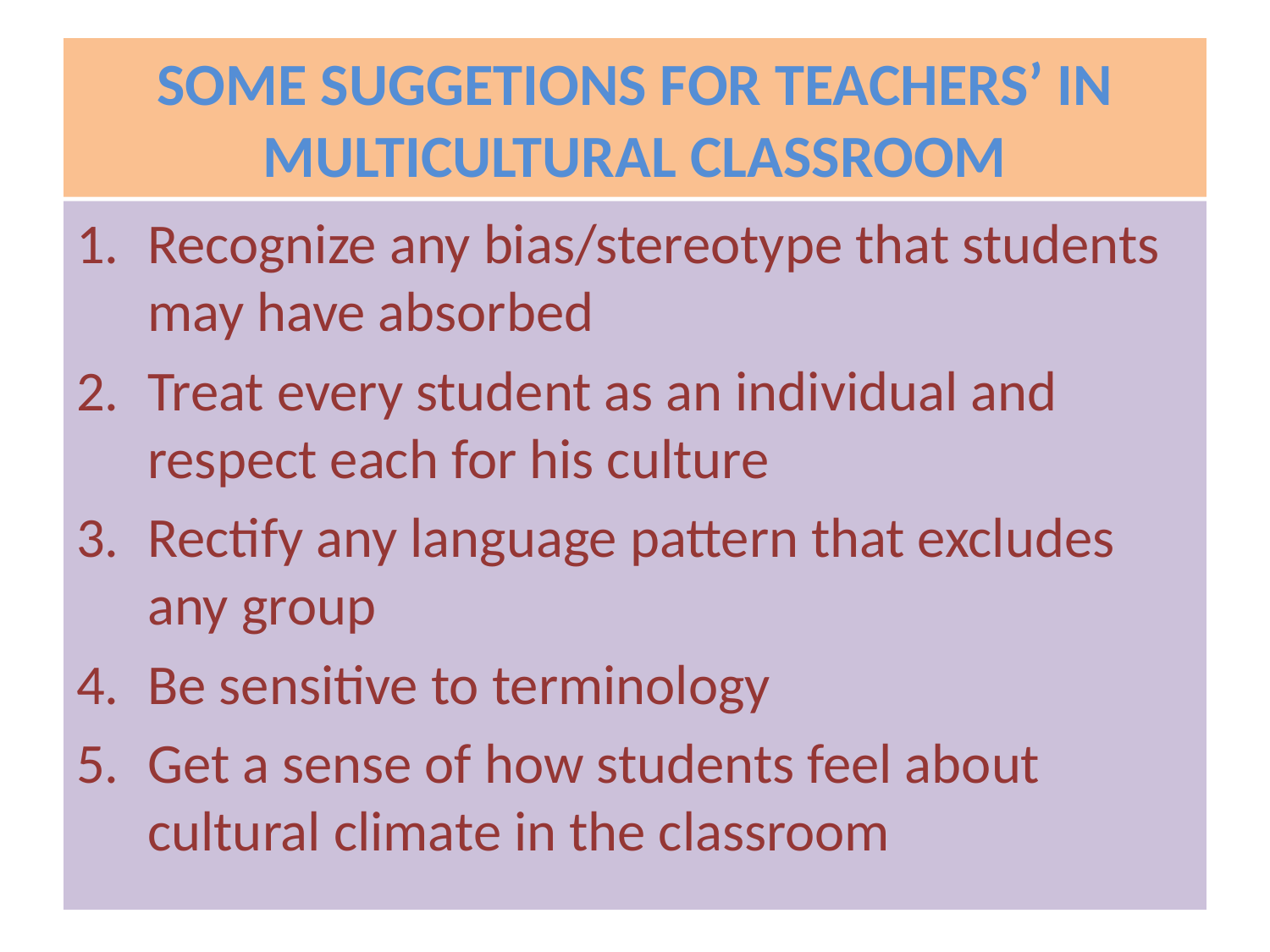

# SOME SUGGETIONS FOR TEACHERS’ IN MULTICULTURAL CLASSROOM
Recognize any bias/stereotype that students may have absorbed
Treat every student as an individual and respect each for his culture
Rectify any language pattern that excludes any group
Be sensitive to terminology
Get a sense of how students feel about cultural climate in the classroom